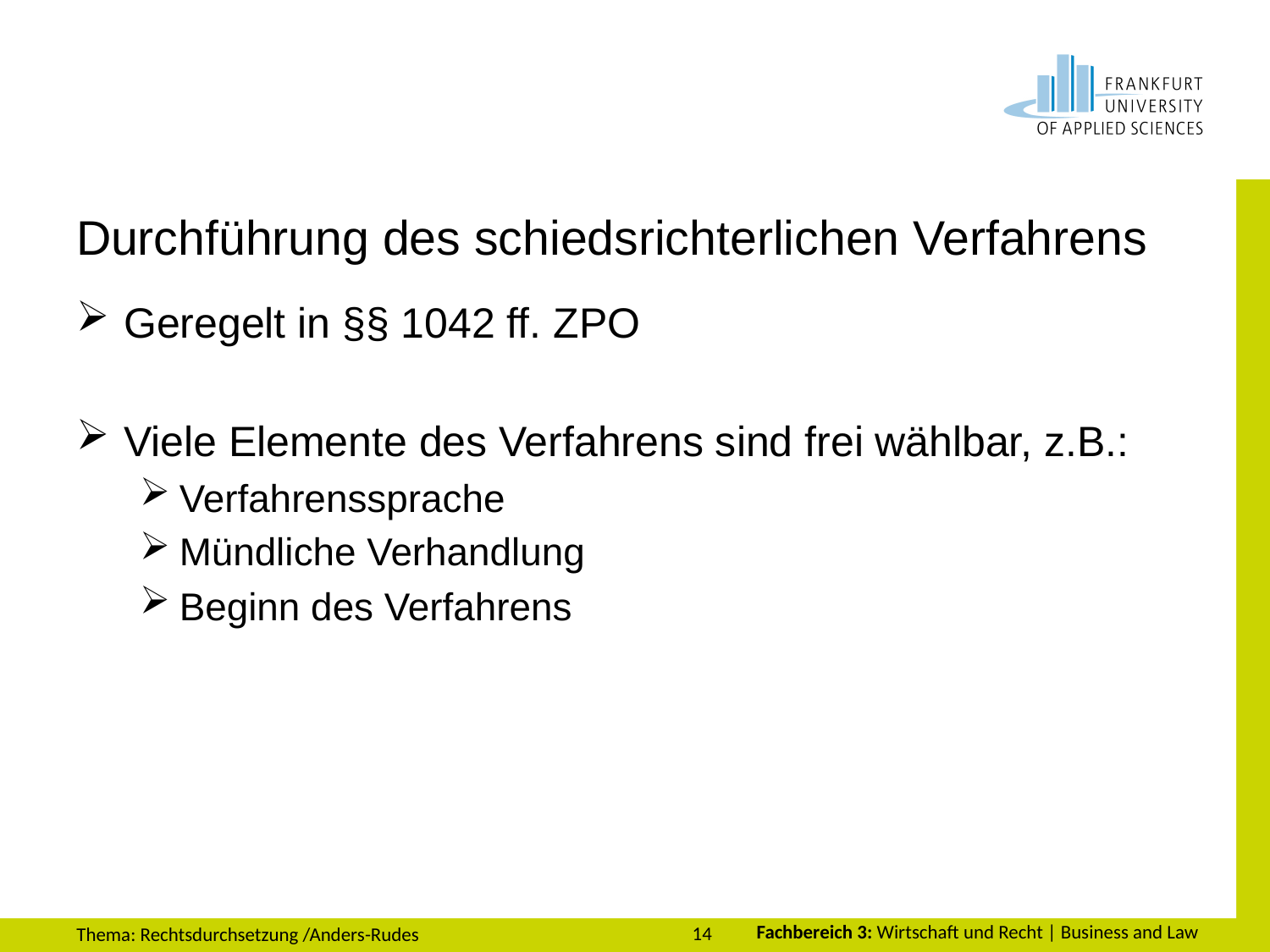

# Durchführung des schiedsrichterlichen Verfahrens
Geregelt in §§ 1042 ff. ZPO

Viele Elemente des Verfahrens sind frei wählbar, z.B.:
Verfahrenssprache
Mündliche Verhandlung
Beginn des Verfahrens
14
Thema: Rechtsdurchsetzung /Anders-Rudes